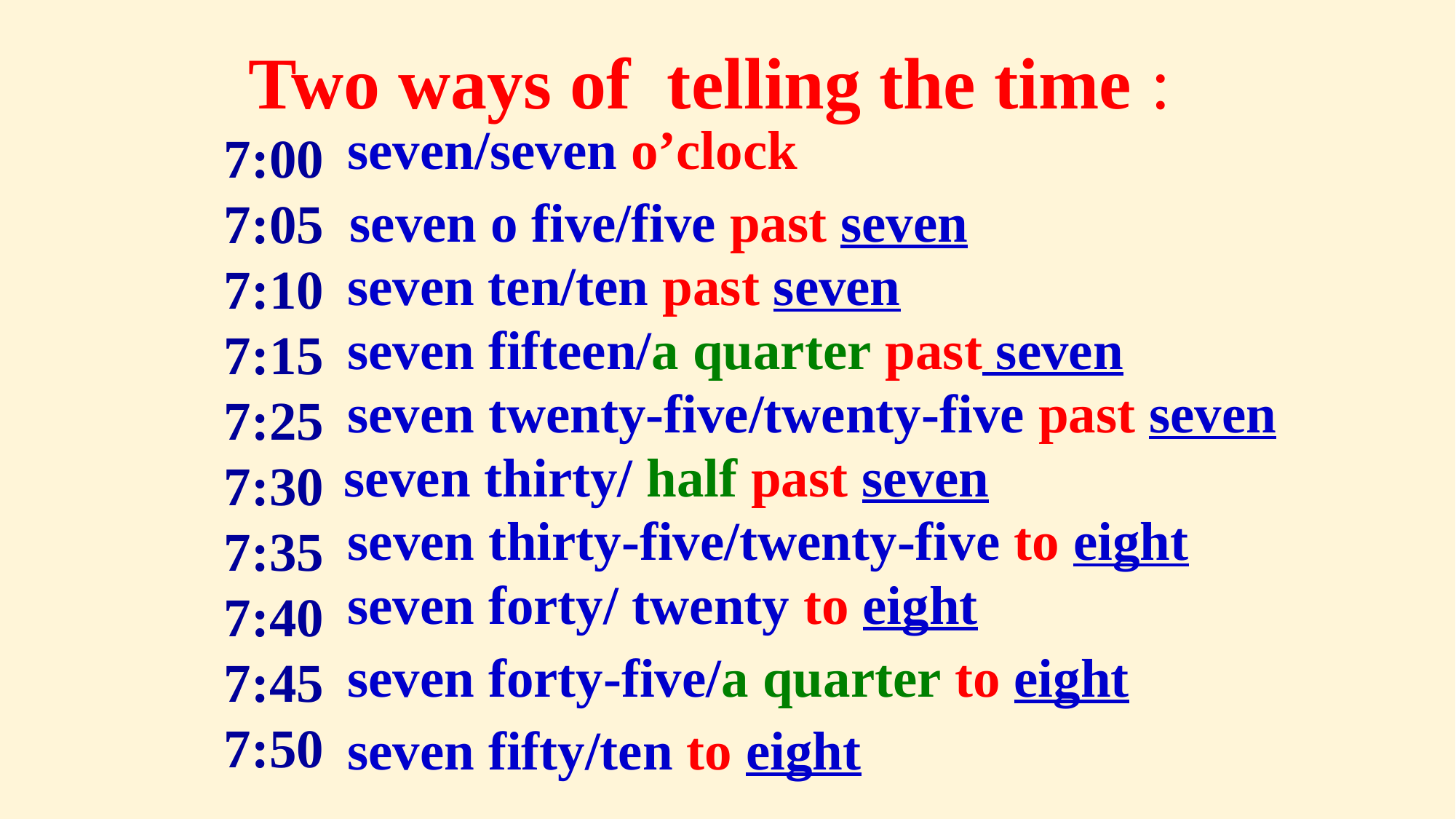

Two ways of  telling the time :
seven/seven o’clock
7:00
7:05
7:10
7:15
7:25
7:30
7:35
7:40
7:45
7:50
seven o five/five past seven
seven ten/ten past seven
seven fifteen/a quarter past seven
seven twenty-five/twenty-five past seven
seven thirty/ half past seven
seven thirty-five/twenty-five to eight
seven forty/ twenty to eight
seven forty-five/a quarter to eight
seven fifty/ten to eight